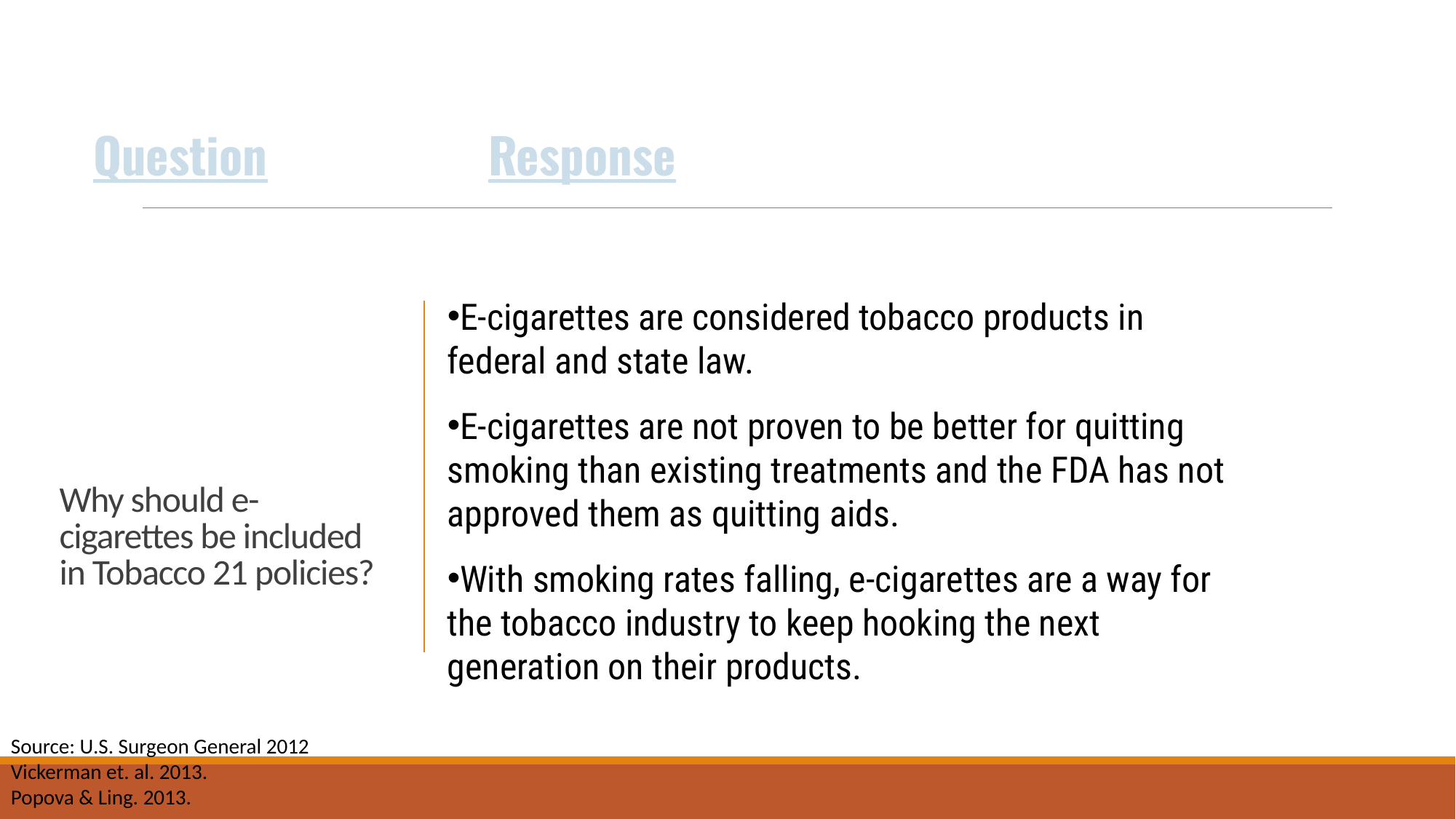

Question
Response
E-cigarettes are considered tobacco products in federal and state law.

E-cigarettes are not proven to be better for quitting smoking than existing treatments and the FDA has not approved them as quitting aids.

With smoking rates falling, e-cigarettes are a way for the tobacco industry to keep hooking the next generation on their products.
# Why should e-cigarettes be included in Tobacco 21 policies?
Source: U.S. Surgeon General 2012
Vickerman et. al. 2013.
Popova & Ling. 2013.